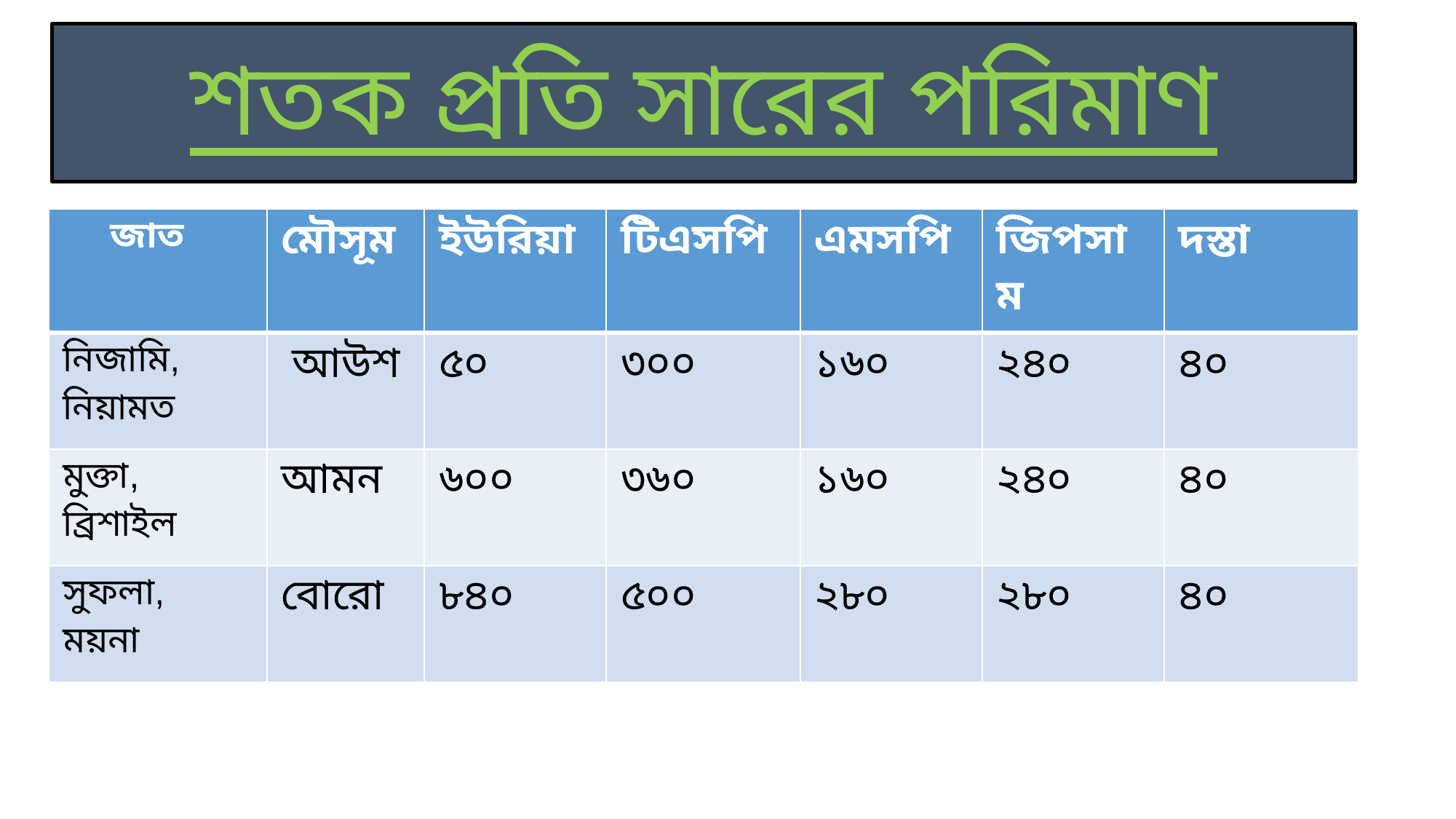

# শতক প্রতি সারের পরিমাণ
| জাত | মৌসূম | ইউরিয়া | টিএসপি | এমসপি | জিপসাম | দস্তা |
| --- | --- | --- | --- | --- | --- | --- |
| নিজামি, নিয়ামত | আউশ | ৫০ | ৩০০ | ১৬০ | ২৪০ | ৪০ |
| মুক্তা, ব্রিশাইল | আমন | ৬০০ | ৩৬০ | ১৬০ | ২৪০ | ৪০ |
| সুফলা, ময়না | বোরো | ৮৪০ | ৫০০ | ২৮০ | ২৮০ | ৪০ |